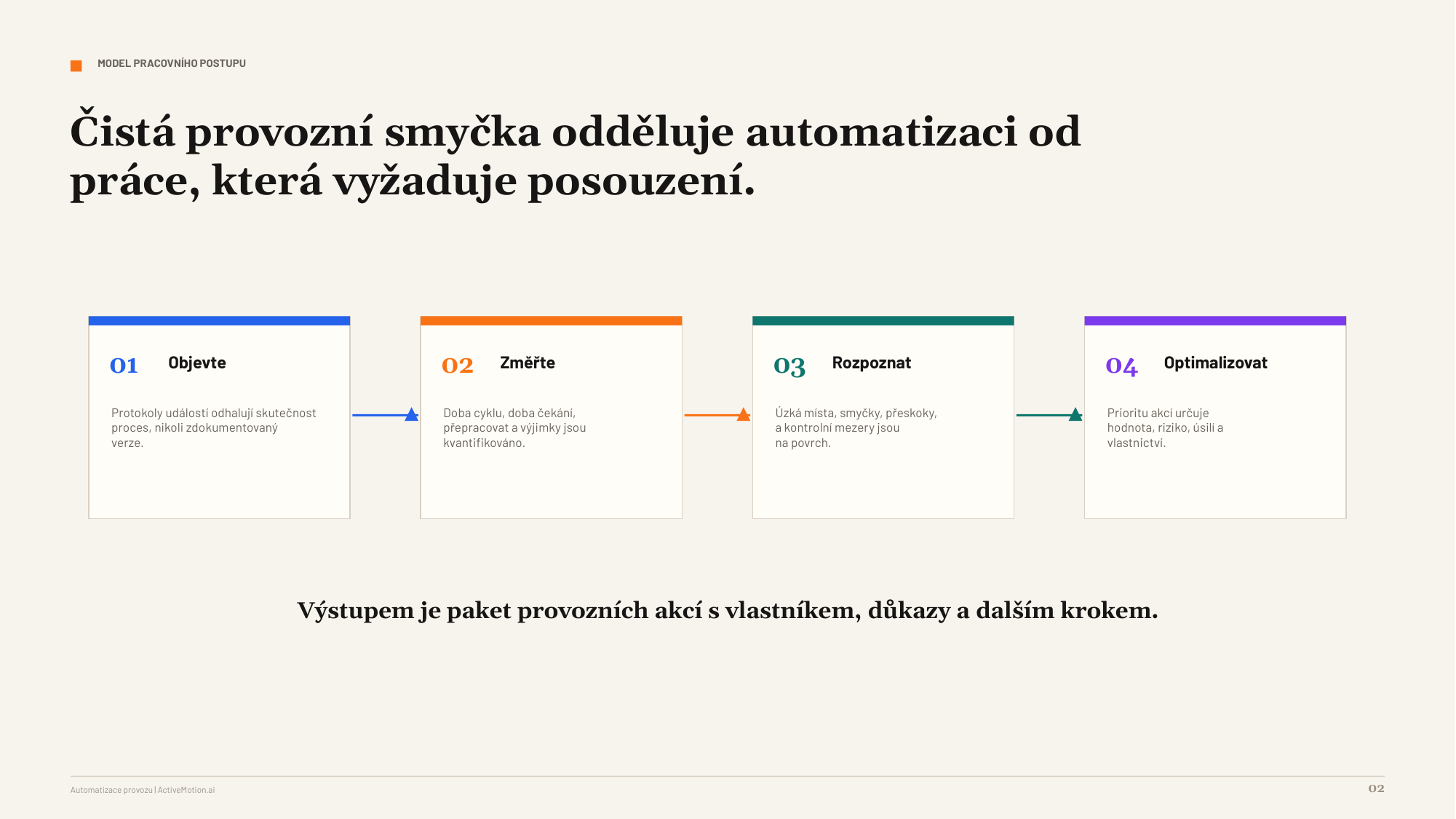

MODEL PRACOVNÍHO POSTUPU

Čistá provozní smyčka odděluje automatizaci od práce, která vyžaduje posouzení.

01
02
03
04
Objevte
Změřte
Rozpoznat
Optimalizovat
Protokoly událostí odhalují skutečnost
proces, nikoli zdokumentovaný
verze.
Doba cyklu, doba čekání,
přepracovat a výjimky jsou
kvantifikováno.
Úzká místa, smyčky, přeskoky,
a kontrolní mezery jsou
na povrch.
Prioritu akcí určuje
hodnota, riziko, úsilí a
vlastnictví.

Výstupem je paket provozních akcí s vlastníkem, důkazy a dalším krokem.

02
Automatizace provozu | ActiveMotion.ai